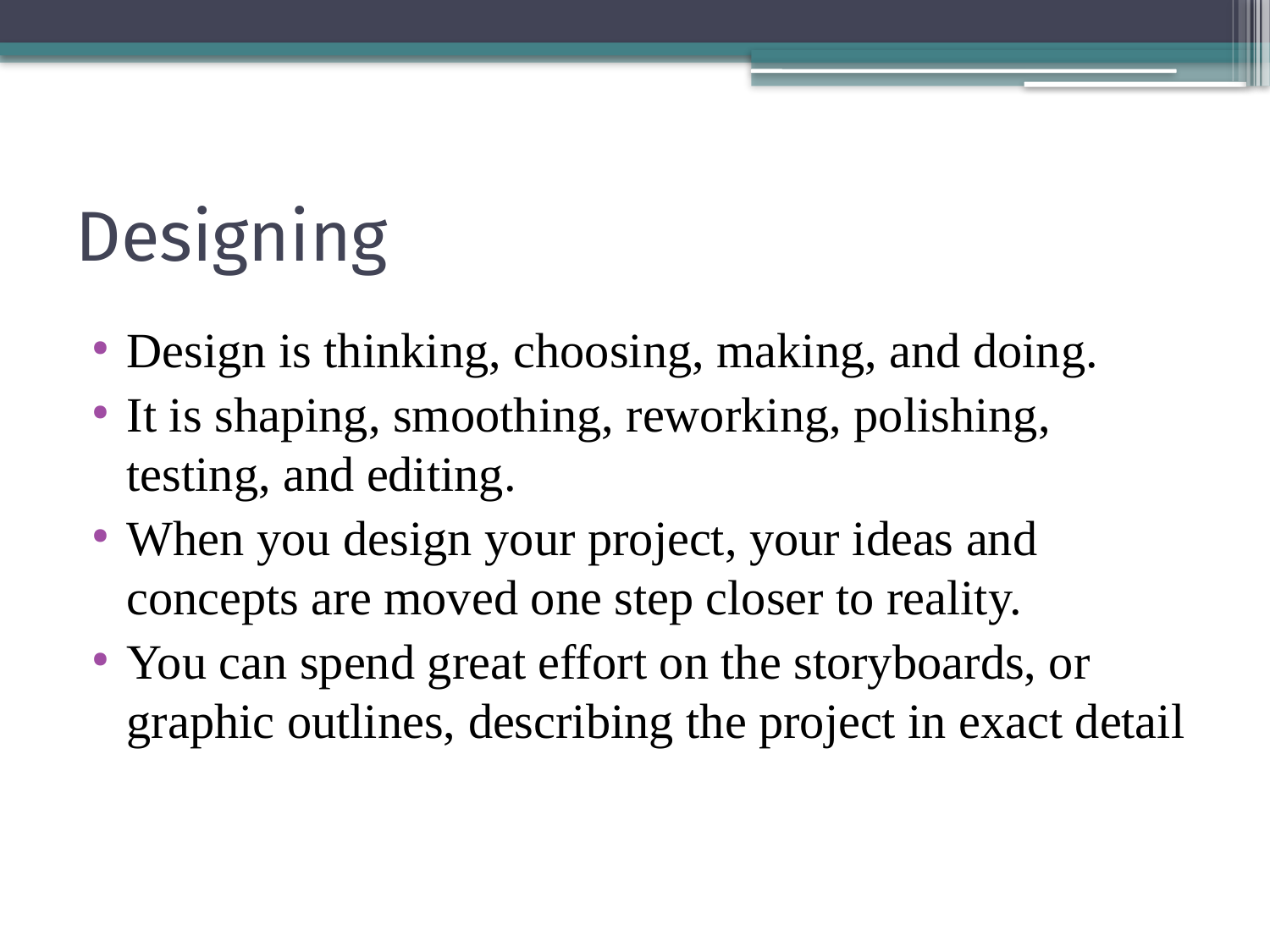

# Designing
Design is thinking, choosing, making, and doing.
It is shaping, smoothing, reworking, polishing, testing, and editing.
When you design your project, your ideas and concepts are moved one step closer to reality.
You can spend great effort on the storyboards, or graphic outlines, describing the project in exact detail